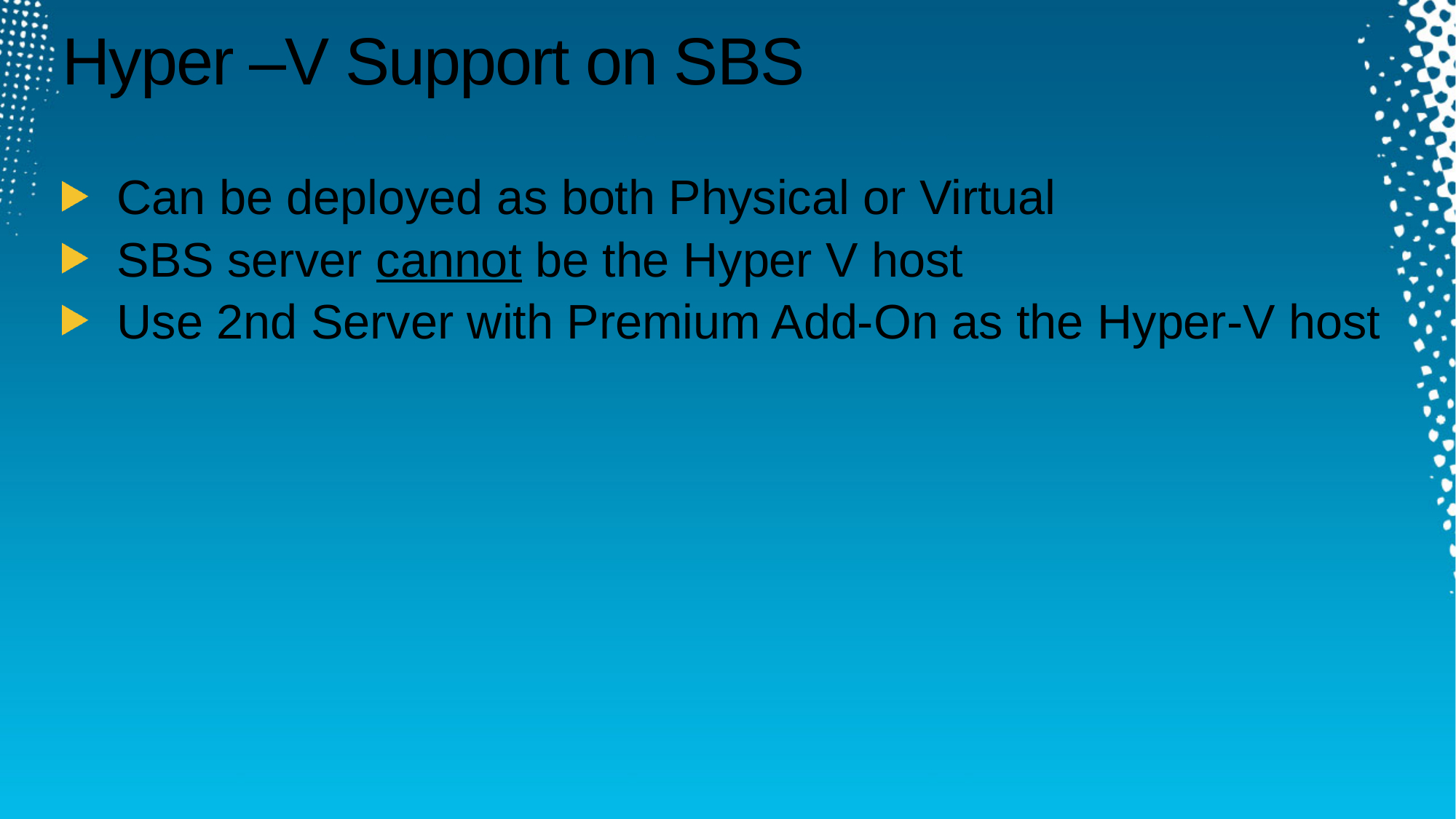

# Hyper –V Support on SBS
Can be deployed as both Physical or Virtual
SBS server cannot be the Hyper V host
Use 2nd Server with Premium Add-On as the Hyper-V host